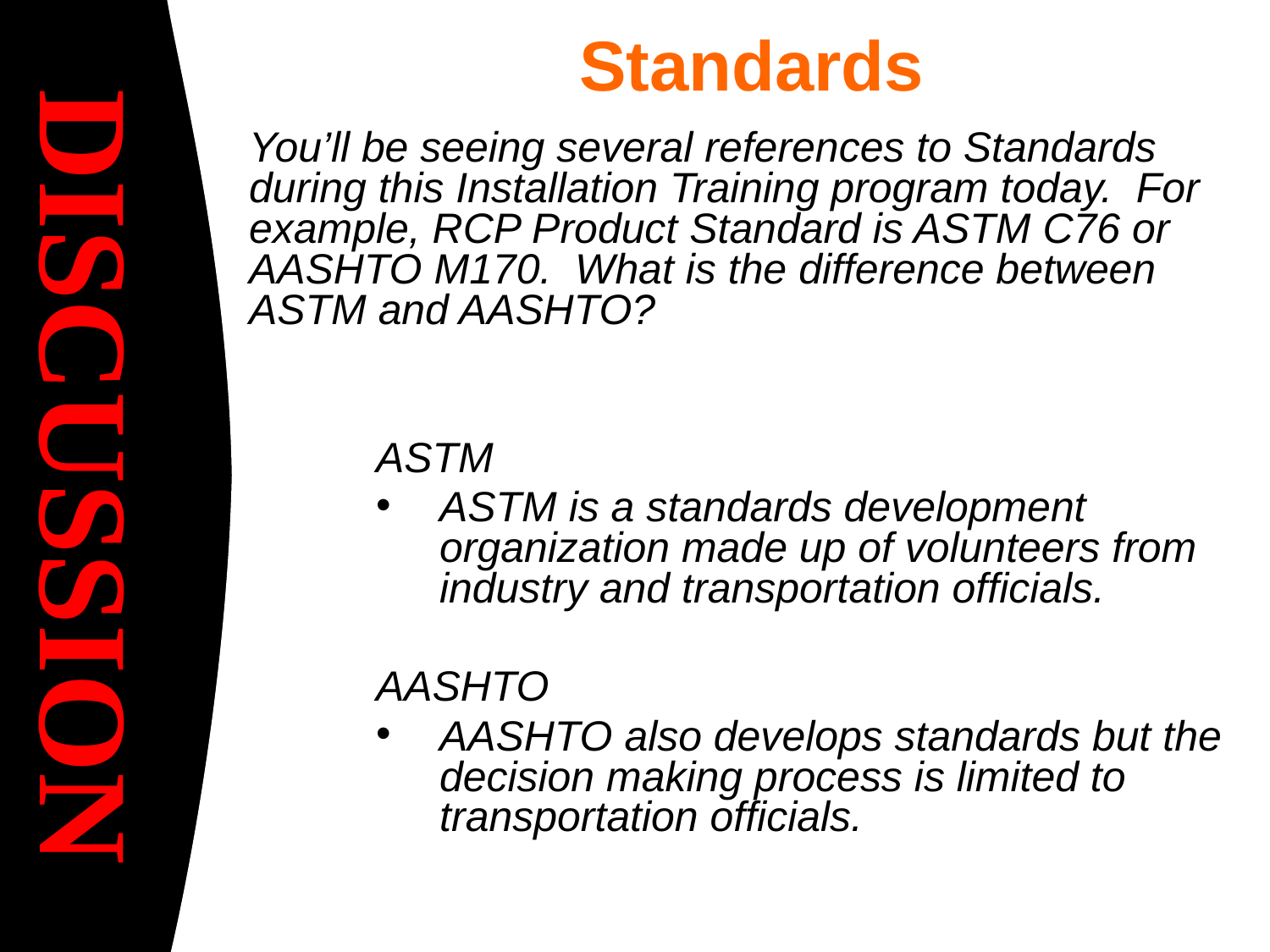

Standards
DISCUSSION
You’ll be seeing several references to Standards during this Installation Training program today.  For example, RCP Product Standard is ASTM C76 or AASHTO M170.  What is the difference between ASTM and AASHTO?

ASTM
ASTM is a standards development organization made up of volunteers from industry and transportation officials.

AASHTO
AASHTO also develops standards but the decision making process is limited to transportation officials.

www.concrete-pipe.org
43